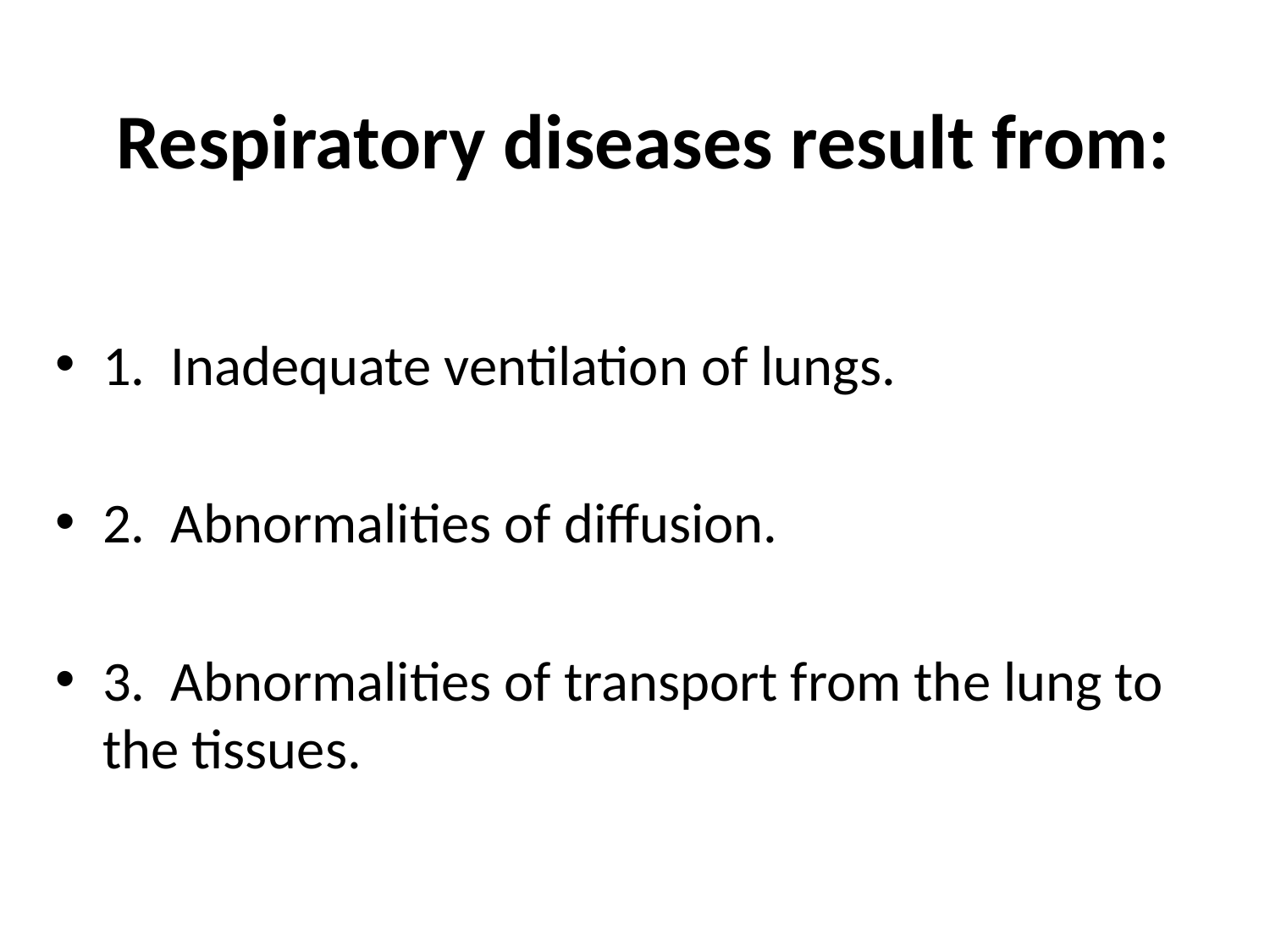

# Respiratory diseases result from:

1.  Inadequate ventilation of lungs.

2.  Abnormalities of diffusion.

3.  Abnormalities of transport from the lung to the tissues.